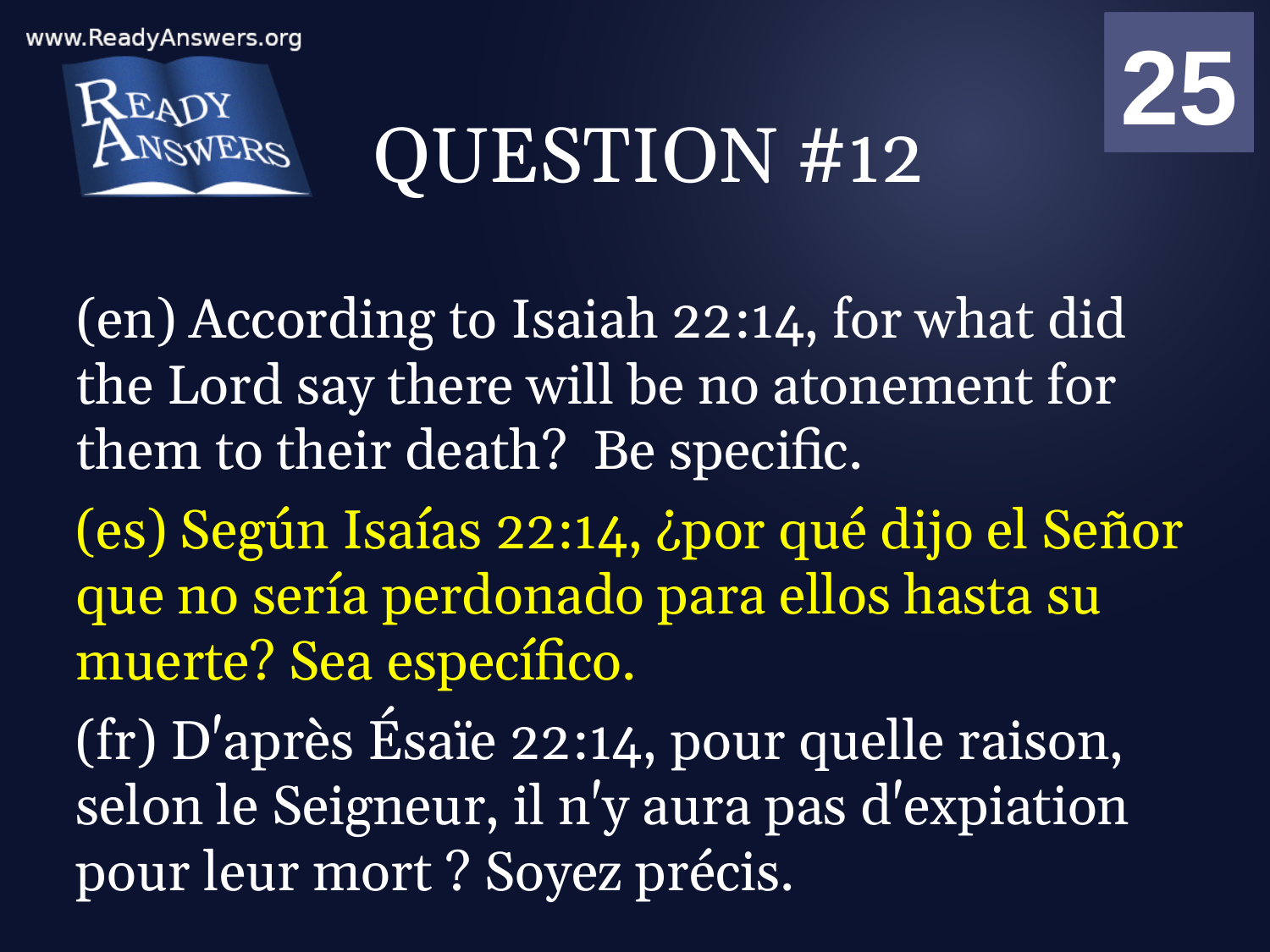

01
02
03
04
05
06
07
08
09
10
11
12
13
14
15
16
17
18
19
20
21
22
23
24
25
00
# QUESTION #12
(en) According to Isaiah 22:14, for what did the Lord say there will be no atonement for them to their death?  Be specific.
(es) Según Isaías 22:14, ¿por qué dijo el Señor que no sería perdonado para ellos hasta su muerte? Sea específico.
(fr) D'après Ésaïe 22:14, pour quelle raison, selon le Seigneur, il n'y aura pas d'expiation pour leur mort ? Soyez précis.